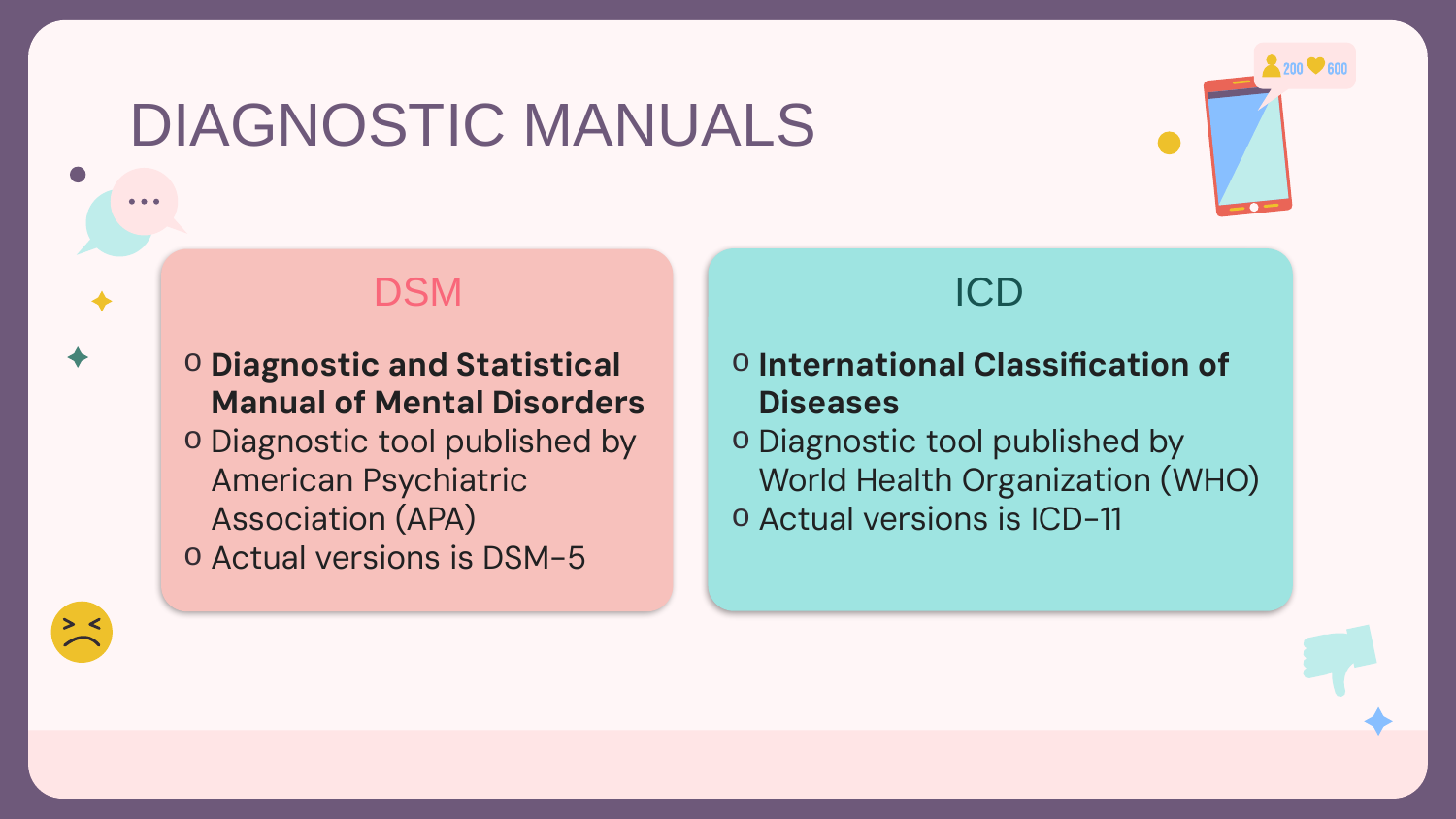

# DIAGNOSTIC MANUALS

DSM
ICD
Diagnostic and Statistical Manual of Mental Disorders
Diagnostic tool published by American Psychiatric Association (APA)
Actual versions is DSM-5
International Classification of Diseases
Diagnostic tool published by World Health Organization (WHO)
Actual versions is ICD-11